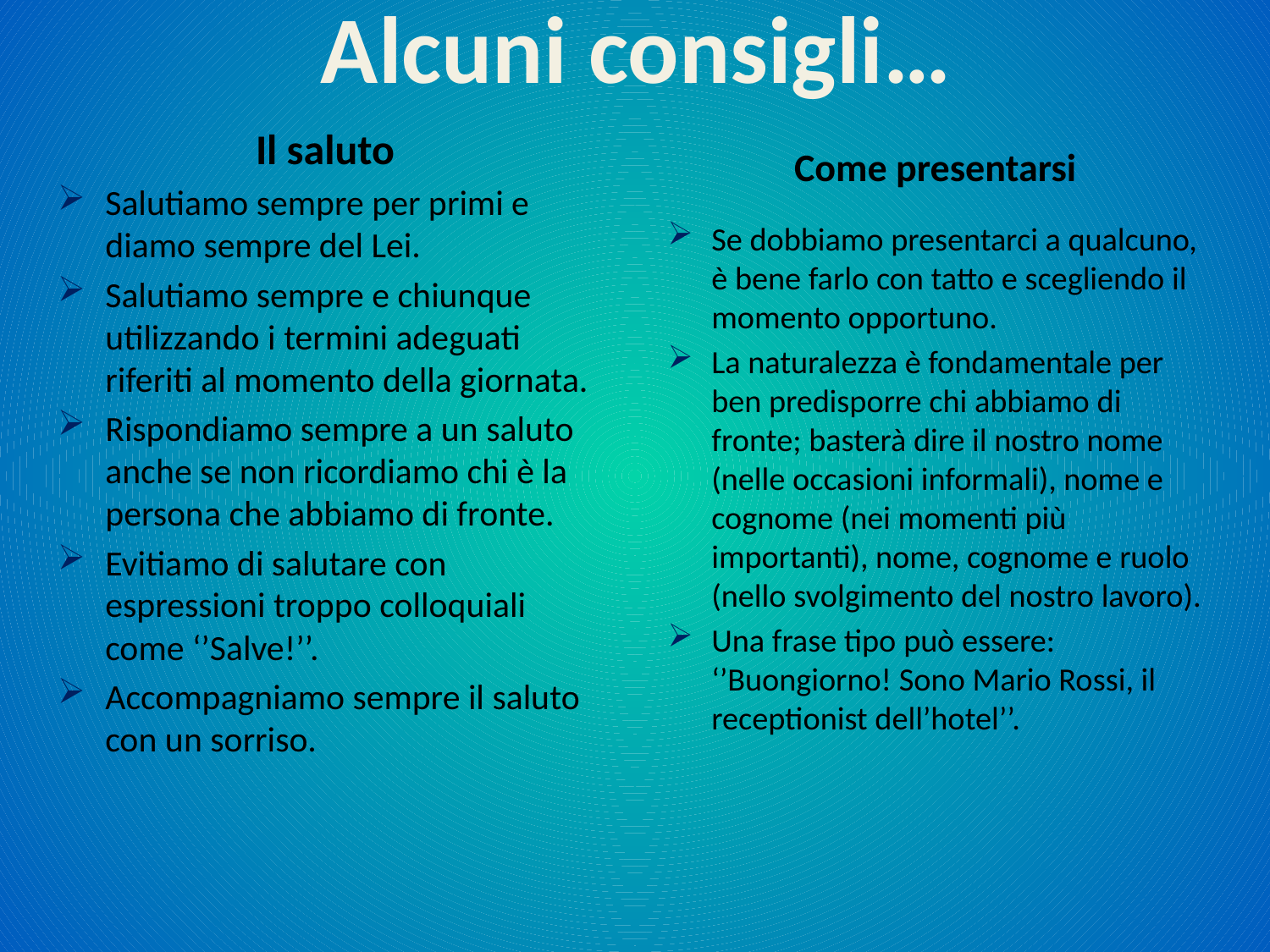

# Alcuni consigli…
Il saluto
Salutiamo sempre per primi e diamo sempre del Lei.
Salutiamo sempre e chiunque utilizzando i termini adeguati riferiti al momento della giornata.
Rispondiamo sempre a un saluto anche se non ricordiamo chi è la persona che abbiamo di fronte.
Evitiamo di salutare con espressioni troppo colloquiali come ‘’Salve!’’.
Accompagniamo sempre il saluto con un sorriso.
Come presentarsi

Se dobbiamo presentarci a qualcuno, è bene farlo con tatto e scegliendo il momento opportuno.
La naturalezza è fondamentale per ben predisporre chi abbiamo di fronte; basterà dire il nostro nome (nelle occasioni informali), nome e cognome (nei momenti più importanti), nome, cognome e ruolo (nello svolgimento del nostro lavoro).
Una frase tipo può essere: ‘’Buongiorno! Sono Mario Rossi, il receptionist dell’hotel’’.